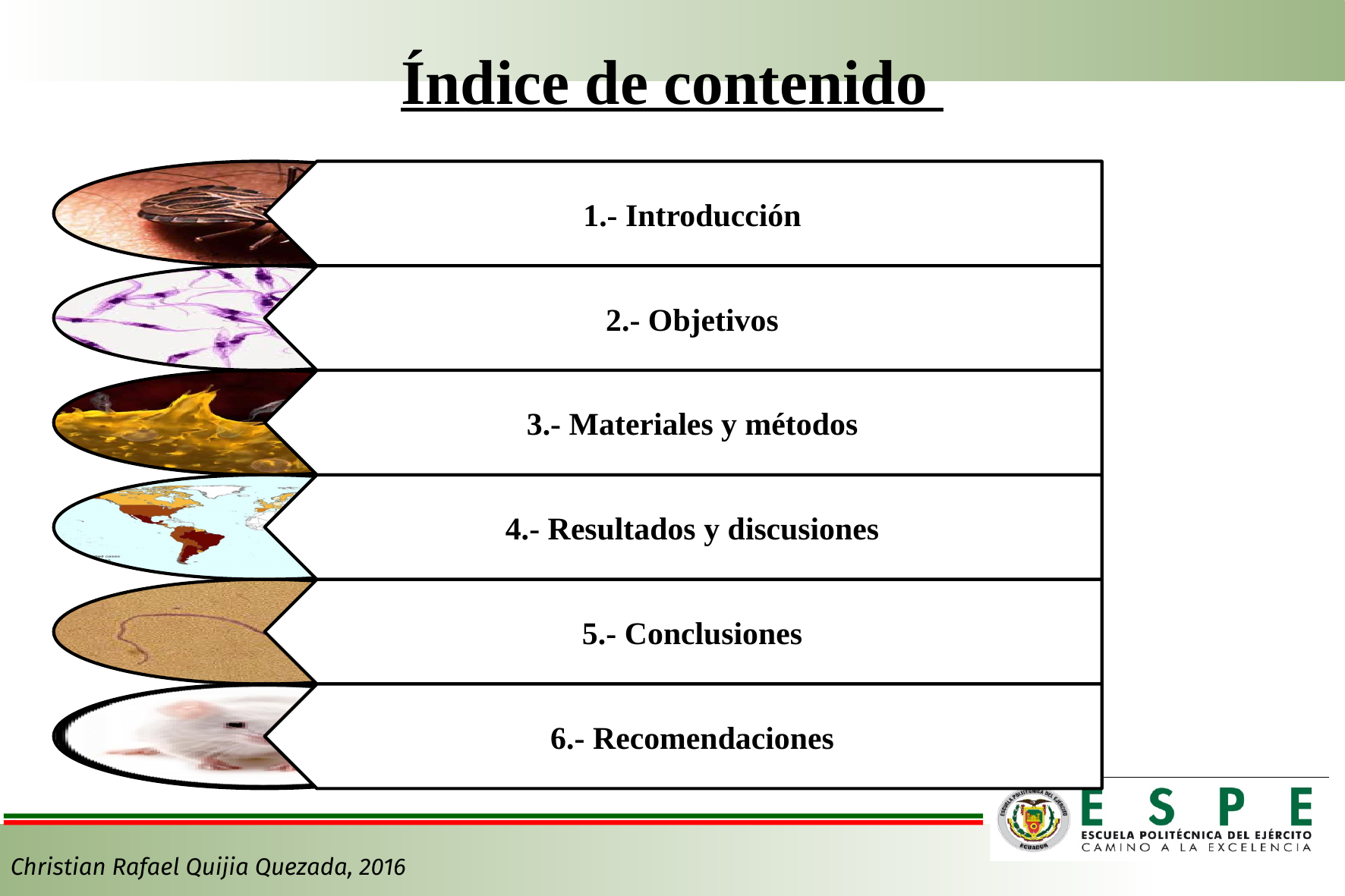

# Índice de contenido
1.- Introducción
2.- Objetivos
3.- Materiales y métodos
5.- Conclusiones
6.- Recomendaciones
4.- Resultados y discusiones
Christian Rafael Quijia Quezada, 2016